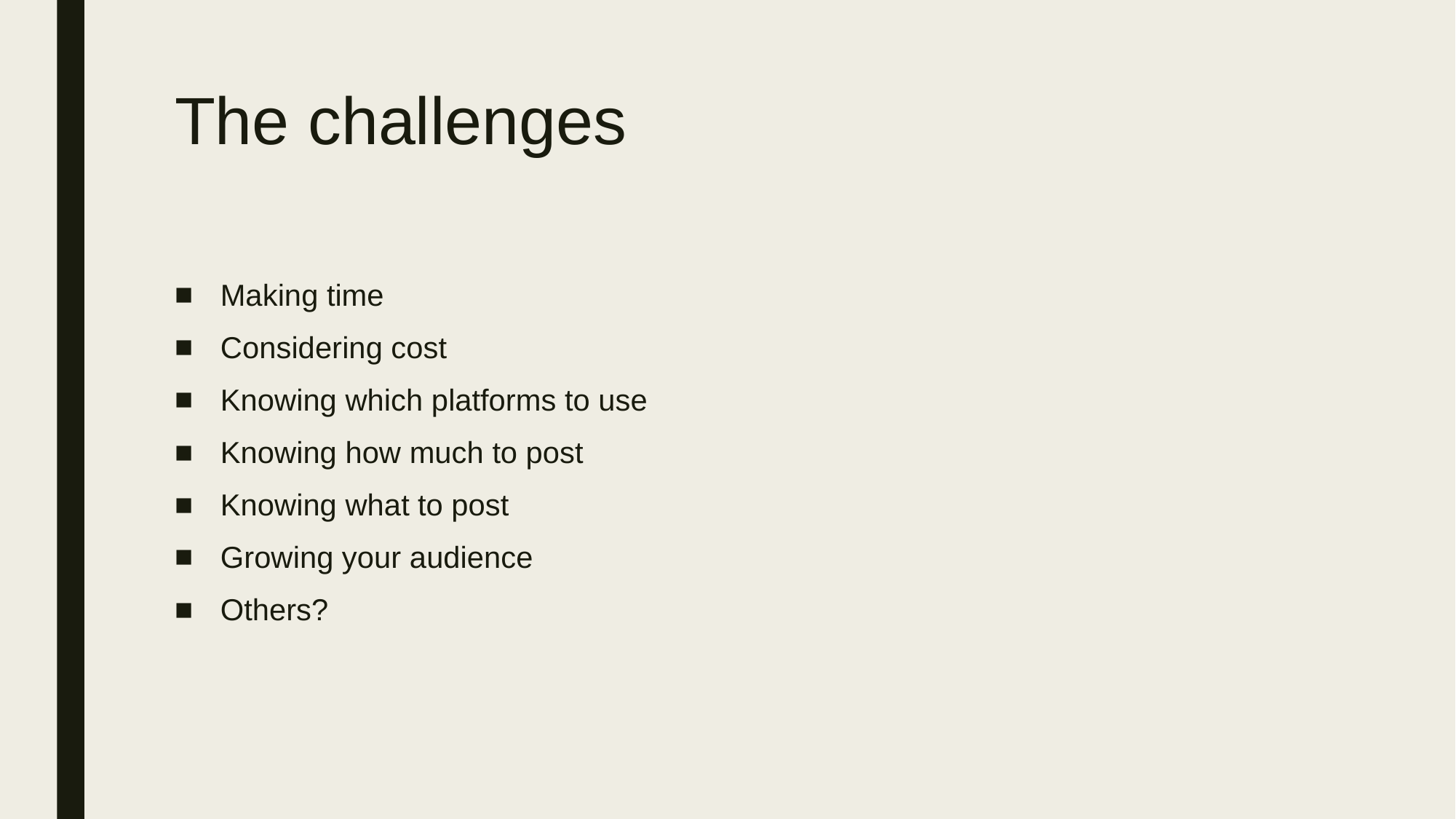

# The challenges
Making time
Considering cost
Knowing which platforms to use
Knowing how much to post
Knowing what to post
Growing your audience
Others?